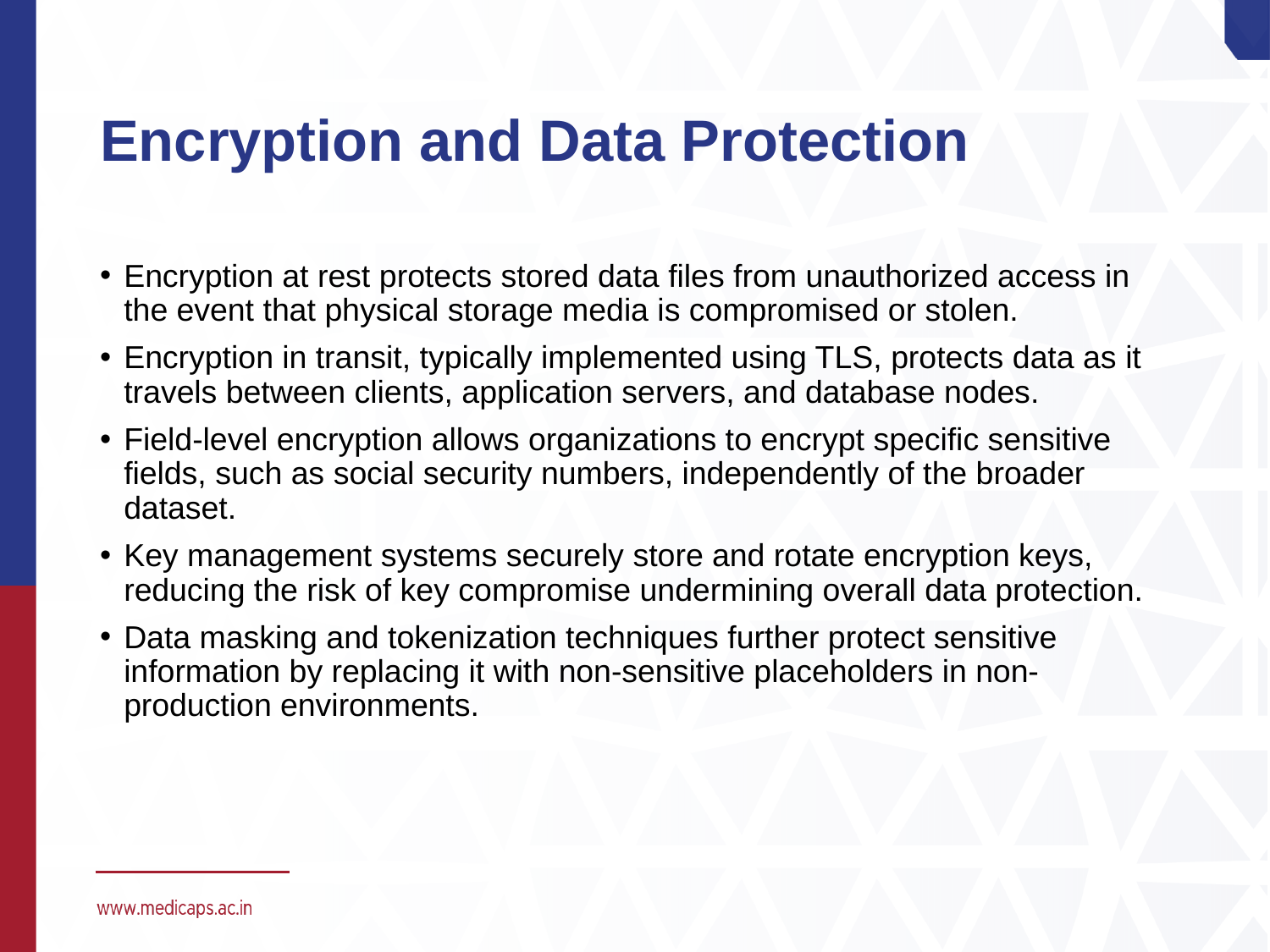

# Encryption and Data Protection
Encryption at rest protects stored data files from unauthorized access in the event that physical storage media is compromised or stolen.
Encryption in transit, typically implemented using TLS, protects data as it travels between clients, application servers, and database nodes.
Field-level encryption allows organizations to encrypt specific sensitive fields, such as social security numbers, independently of the broader dataset.
Key management systems securely store and rotate encryption keys, reducing the risk of key compromise undermining overall data protection.
Data masking and tokenization techniques further protect sensitive information by replacing it with non-sensitive placeholders in non-production environments.